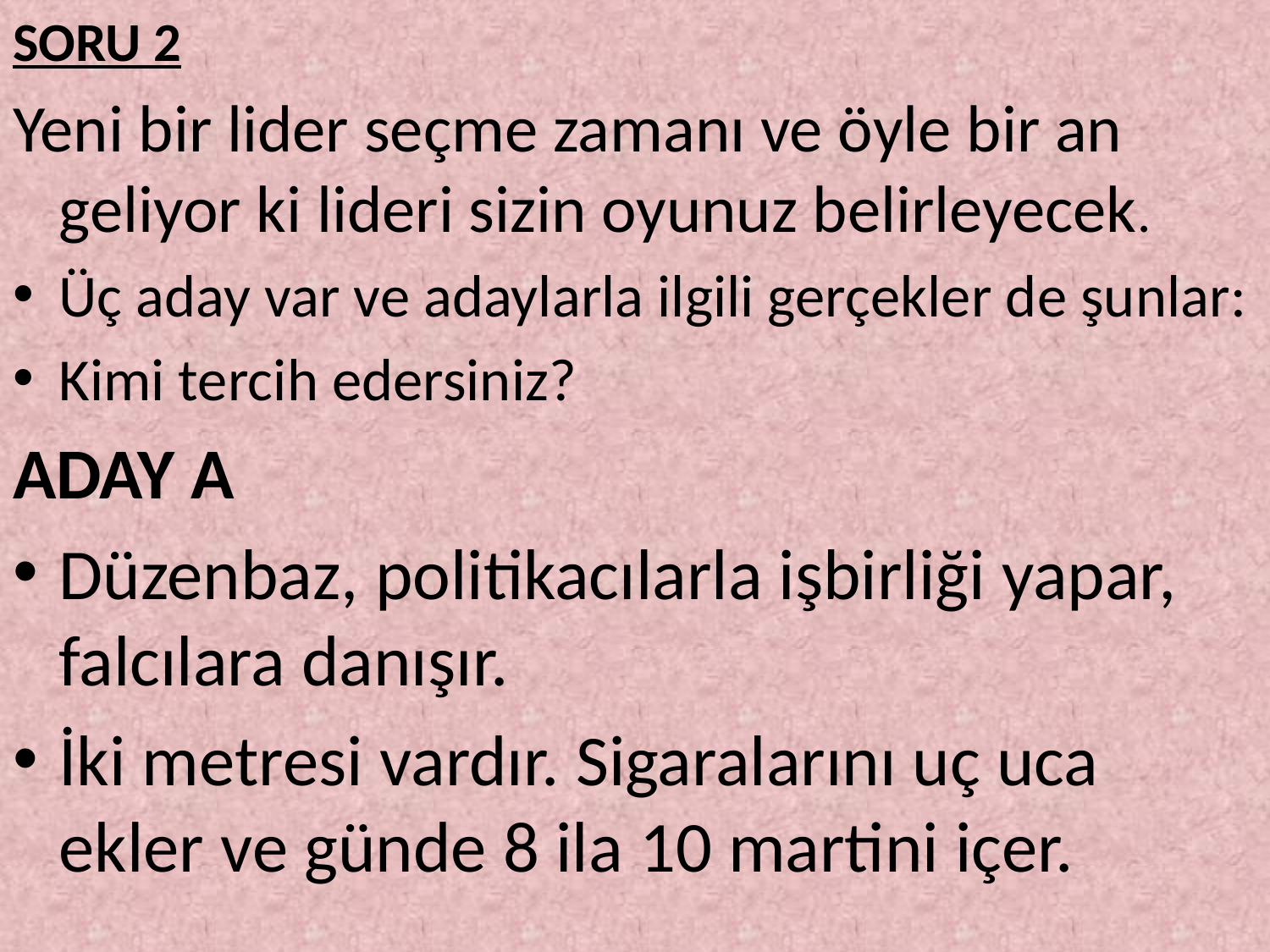

SORU 2
Yeni bir lider seçme zamanı ve öyle bir an geliyor ki lideri sizin oyunuz belirleyecek.
Üç aday var ve adaylarla ilgili gerçekler de şunlar:
Kimi tercih edersiniz?
ADAY A
Düzenbaz, politikacılarla işbirliği yapar, falcılara danışır.
İki metresi vardır. Sigaralarını uç uca ekler ve günde 8 ila 10 martini içer.

#